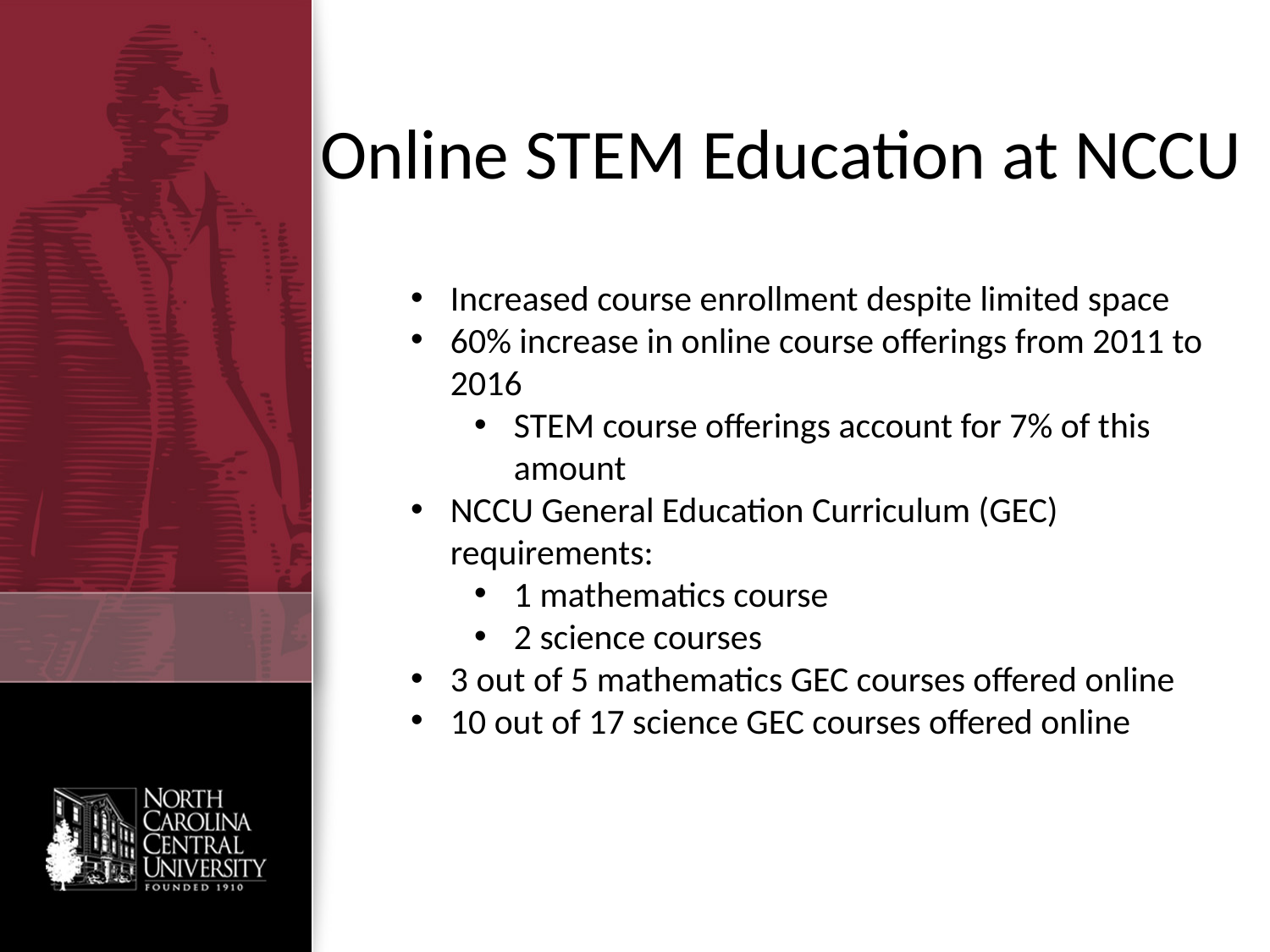

# Online STEM Education at NCCU
Increased course enrollment despite limited space
60% increase in online course offerings from 2011 to 2016
STEM course offerings account for 7% of this amount
NCCU General Education Curriculum (GEC) requirements:
1 mathematics course
2 science courses
3 out of 5 mathematics GEC courses offered online
10 out of 17 science GEC courses offered online